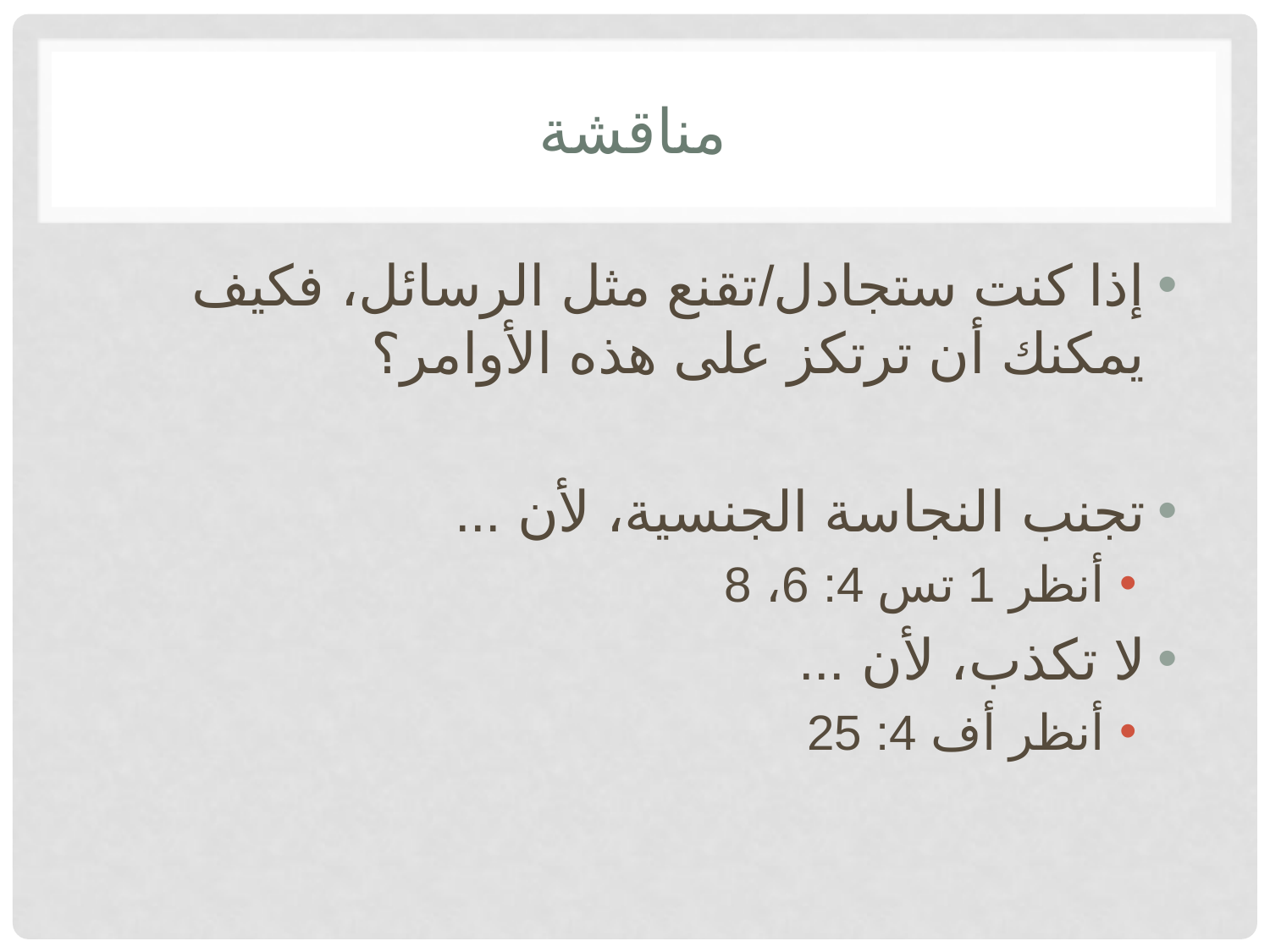

# مناقشة
إذا كنت ستجادل/تقنع مثل الرسائل، فكيف يمكنك أن ترتكز على هذه الأوامر؟

تجنب النجاسة الجنسية، لأن ...
أنظر 1 تس 4: 6، 8
لا تكذب، لأن ...
أنظر أف 4: 25